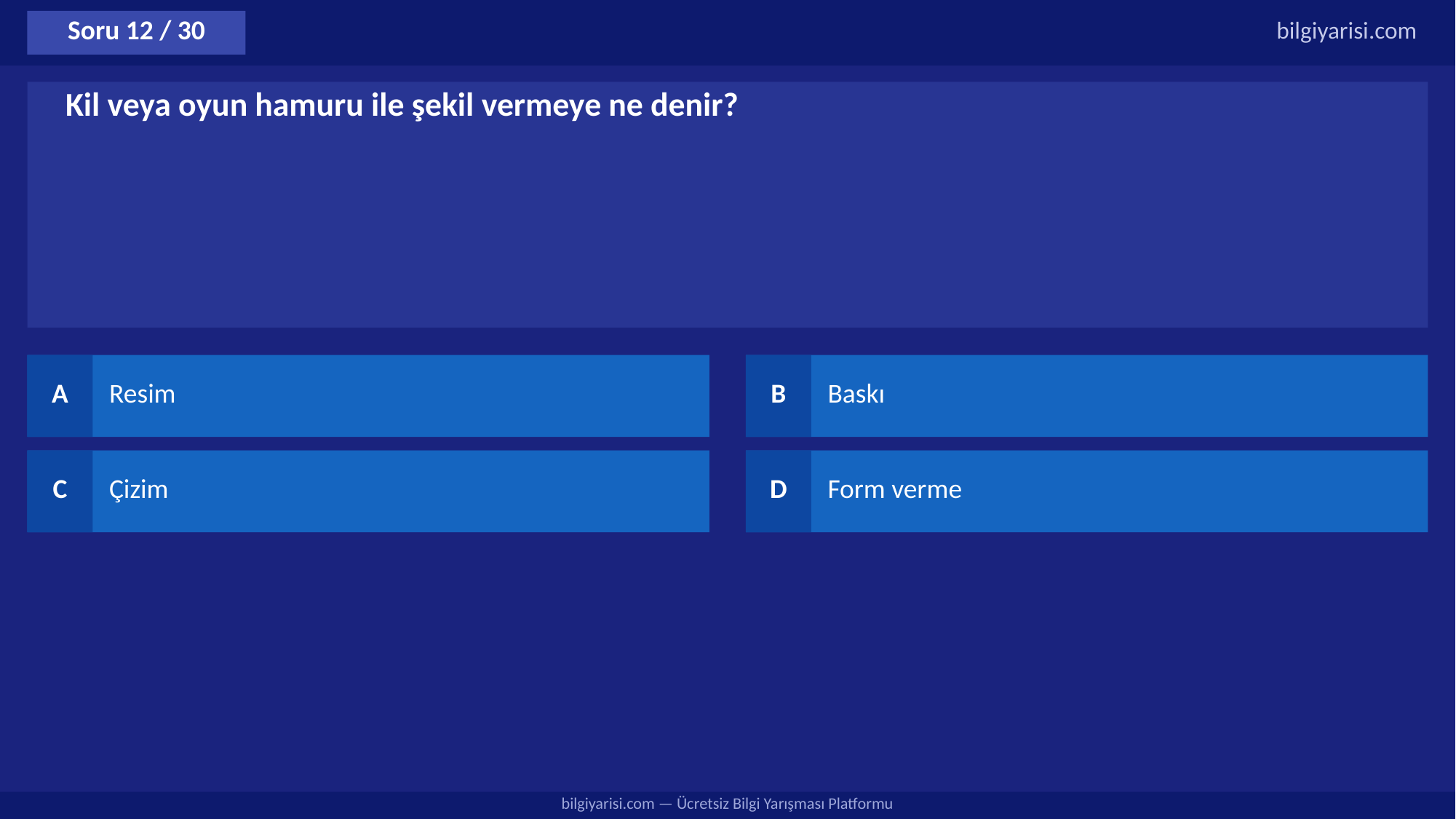

Soru 12 / 30
bilgiyarisi.com

Kil veya oyun hamuru ile şekil vermeye ne denir?

A
Resim

B
Baskı

C
Çizim

D
Form verme
bilgiyarisi.com — Ücretsiz Bilgi Yarışması Platformu